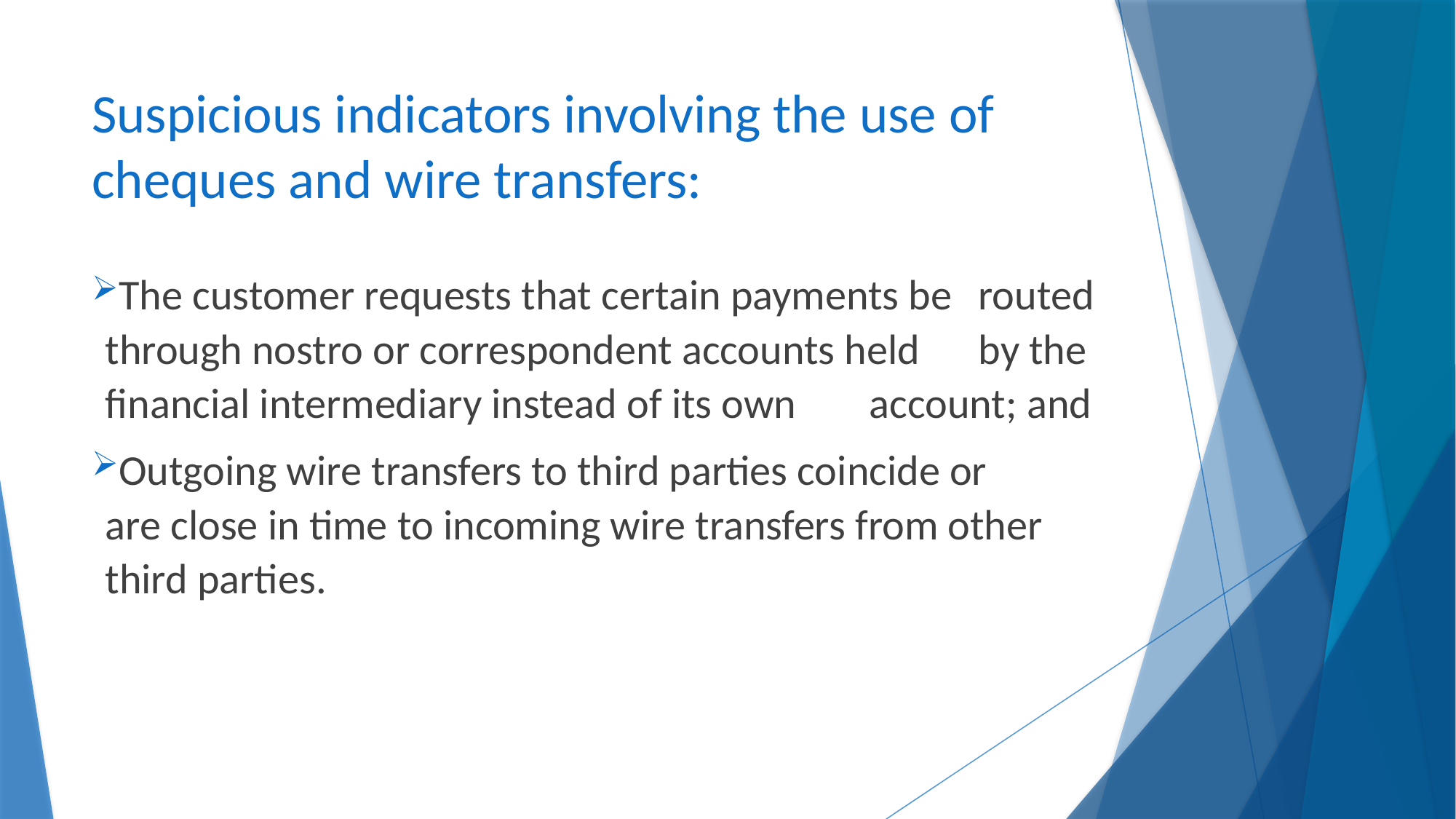

# Suspicious indicators involving the use of cheques and wire transfers:
The customer requests that certain payments be 	routed through nostro or correspondent accounts held 	by the financial intermediary instead of its own 	account; and
Outgoing wire transfers to third parties coincide or 	are close in time to incoming wire transfers from other 	third parties.